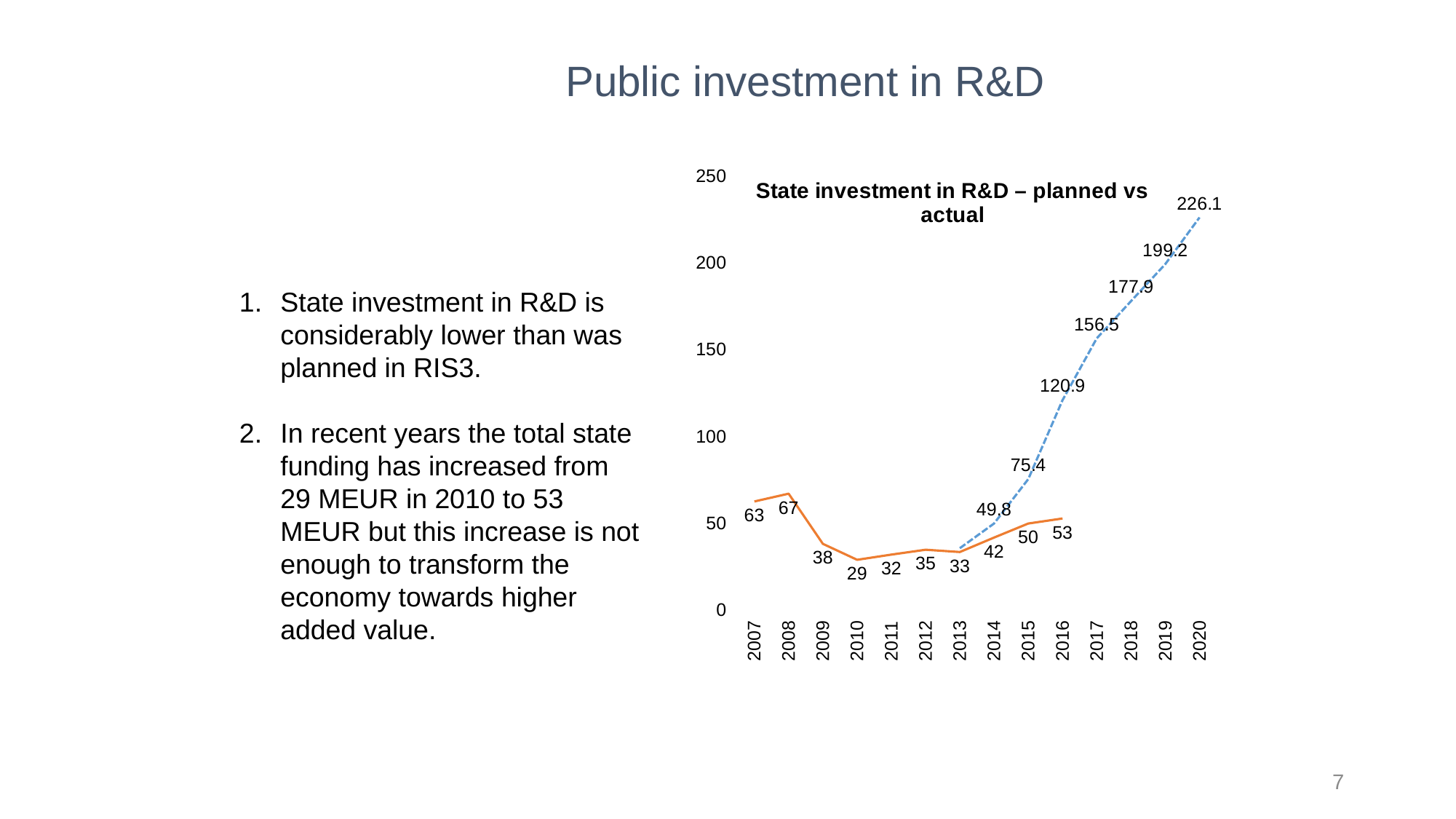

Public investment in R&D

### Chart: State investment in R&D – planned vs actual

| Category | Fakts | Mērķis |
|---|---|---|
| 2007 | 62.5 | None |
| 2008 | 67.0 | None |
| 2009 | 38.1 | None |
| 2010 | 28.9 | None |
| 2011 | 31.9 | None |
| 2012 | 34.7 | None |
| 2013 | 33.4 | 35.6 |
| 2014 | 41.7 | 49.8 |
| 2015 | 49.8 | 75.4 |
| 2016 | 52.7 | 120.9 |
| 2017 | None | 156.5 |
| 2018 | None | 177.9 |
| 2019 | None | 199.2 |
| 2020 | None | 226.1 |
State investment in R&D is considerably lower than was planned in RIS3.

In recent years the total state funding has increased from 29 MEUR in 2010 to 53 MEUR but this increase is not enough to transform the economy towards higher added value.

7